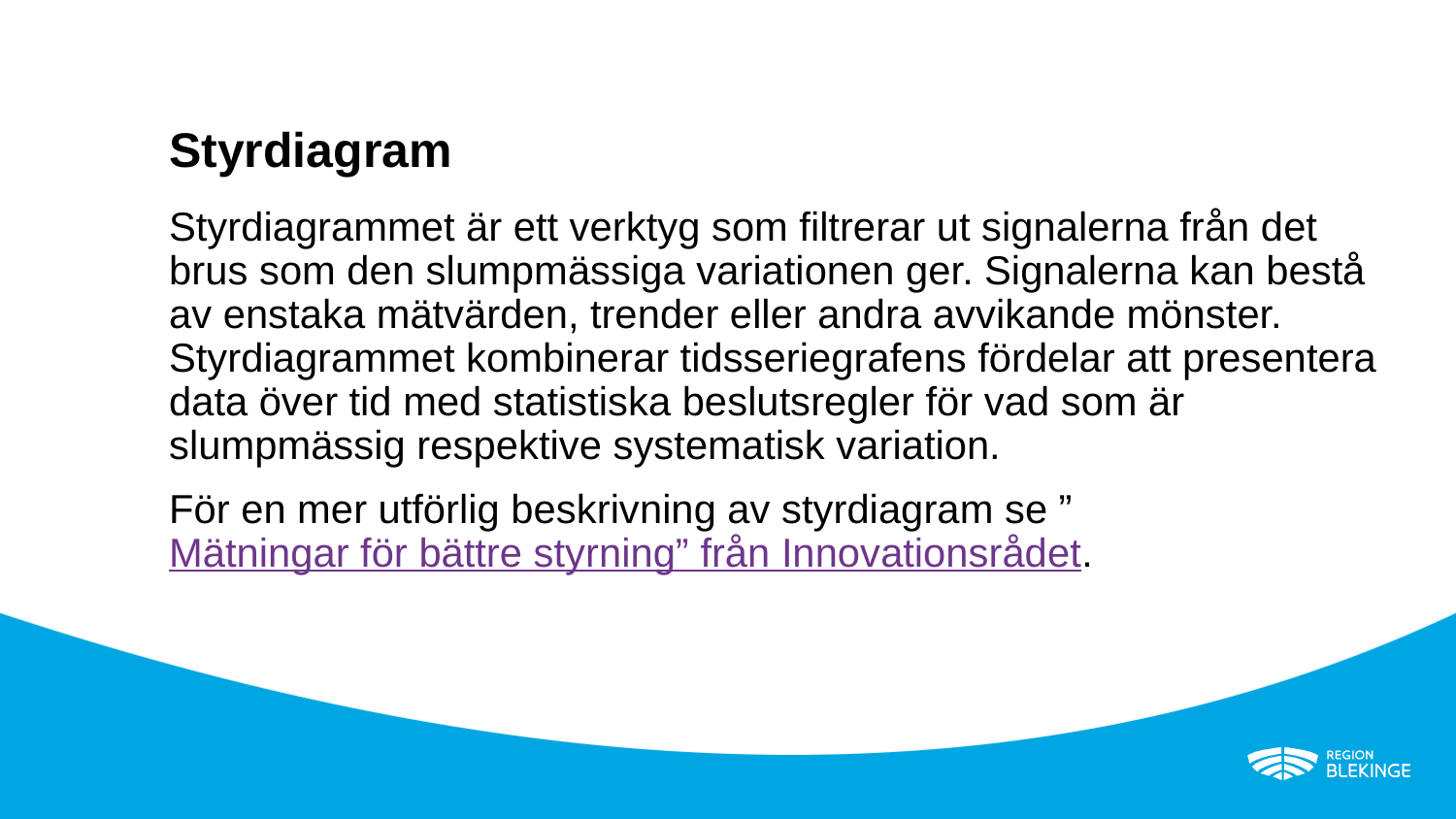

# Styrdiagram
Styrdiagrammet är ett verktyg som filtrerar ut signalerna från det brus som den slumpmässiga variationen ger. Signalerna kan bestå av enstaka mätvärden, trender eller andra avvikande mönster. Styrdiagrammet kombinerar tidsseriegrafens fördelar att presentera data över tid med statistiska beslutsregler för vad som är slumpmässig respektive systematisk variation.
För en mer utförlig beskrivning av styrdiagram se ”Mätningar för bättre styrning” från Innovationsrådet.